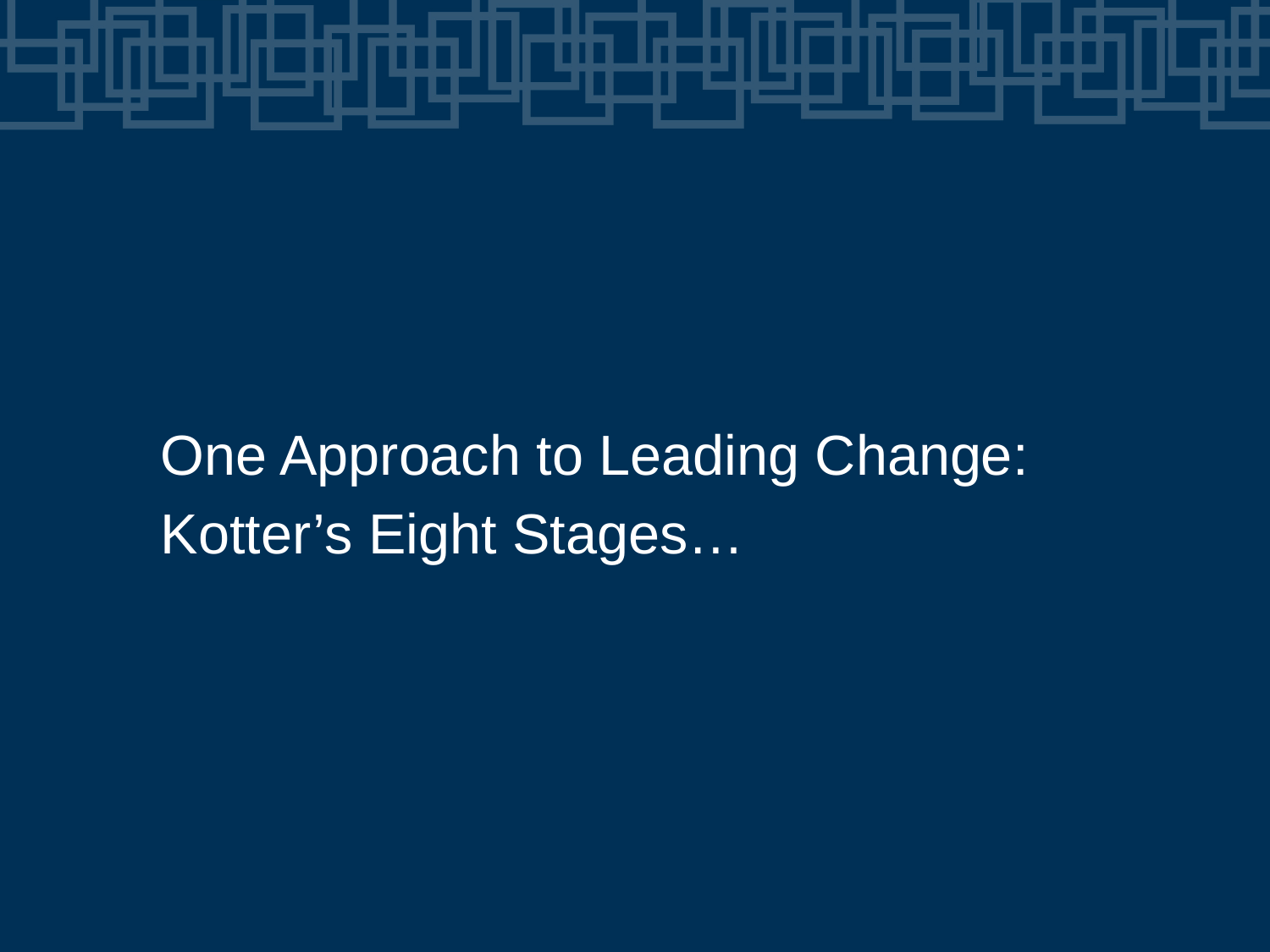

One Approach to Leading Change:
Kotter’s Eight Stages…